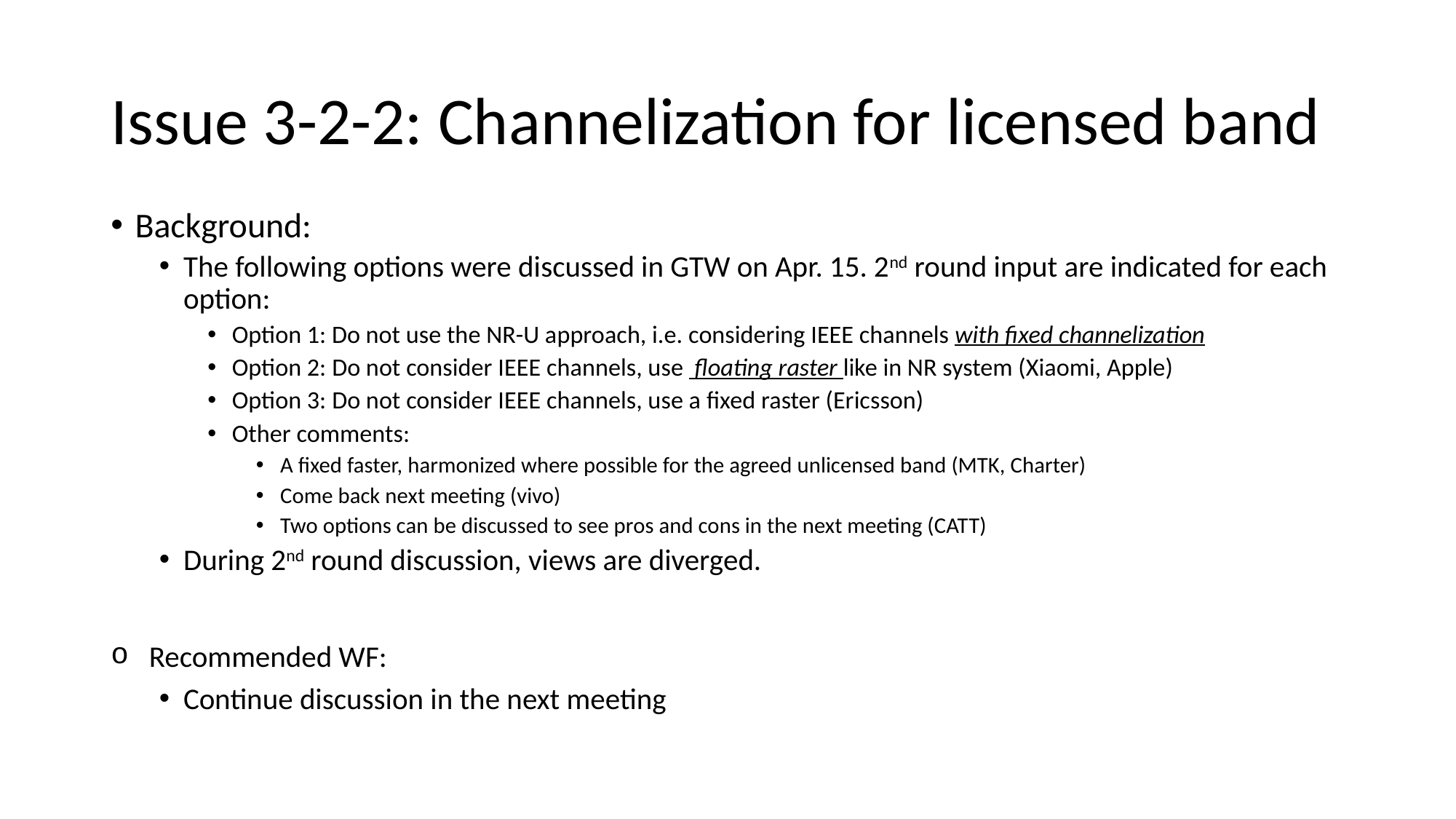

# Issue 3-2-2: Channelization for licensed band
Background:
The following options were discussed in GTW on Apr. 15. 2nd round input are indicated for each option:
Option 1: Do not use the NR-U approach, i.e. considering IEEE channels with fixed channelization
Option 2: Do not consider IEEE channels, use  floating raster like in NR system (Xiaomi, Apple)
Option 3: Do not consider IEEE channels, use a fixed raster (Ericsson)
Other comments:
A fixed faster, harmonized where possible for the agreed unlicensed band (MTK, Charter)
Come back next meeting (vivo)
Two options can be discussed to see pros and cons in the next meeting (CATT)
During 2nd round discussion, views are diverged.

Recommended WF:
Continue discussion in the next meeting